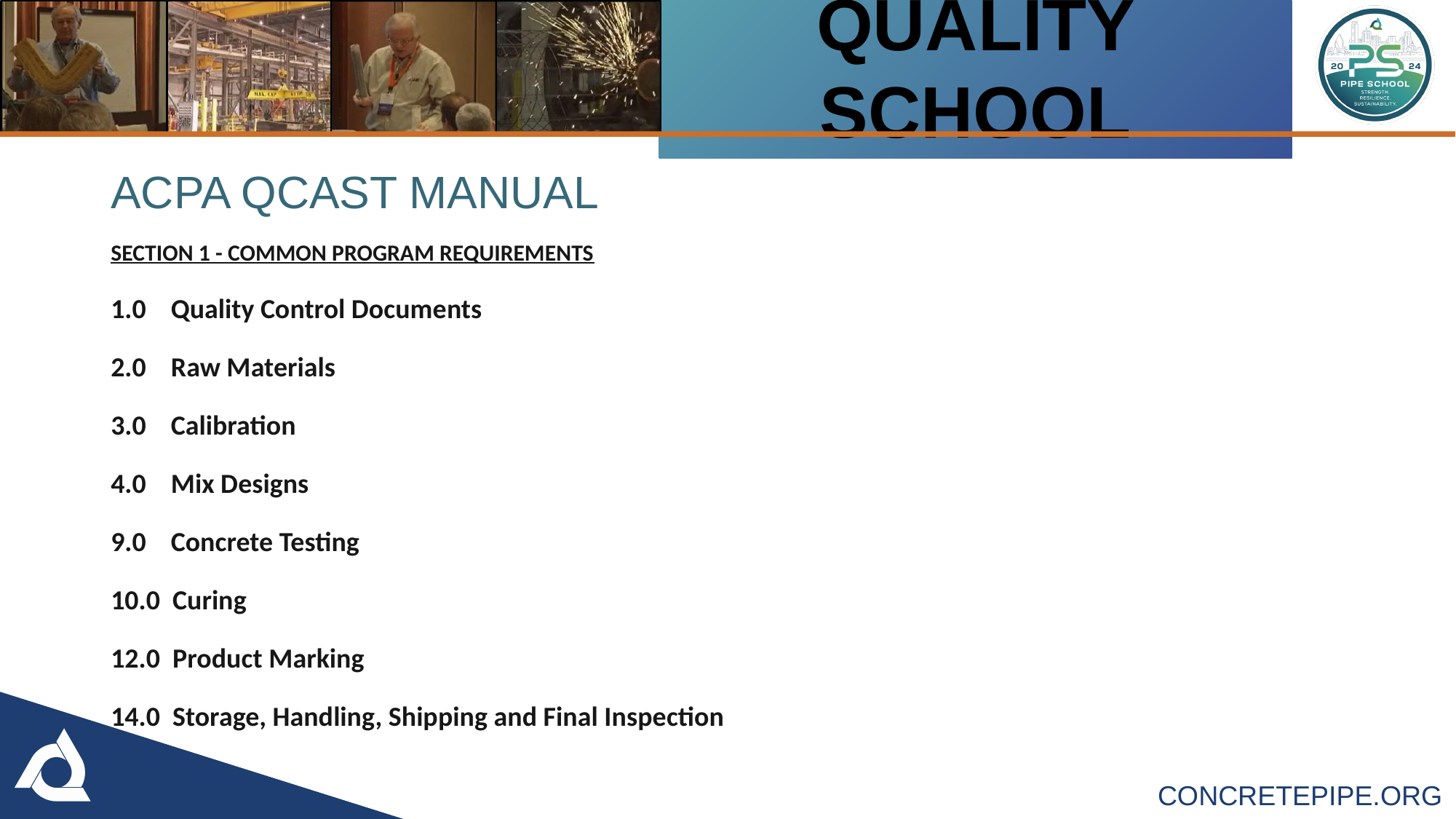

# ACPA QCAST MANUAL
SECTION 1 - COMMON PROGRAM REQUIREMENTS
1.0    Quality Control Documents
2.0    Raw Materials
3.0    Calibration
4.0    Mix Designs
9.0    Concrete Testing
10.0  Curing
12.0  Product Marking
14.0  Storage, Handling, Shipping and Final Inspection